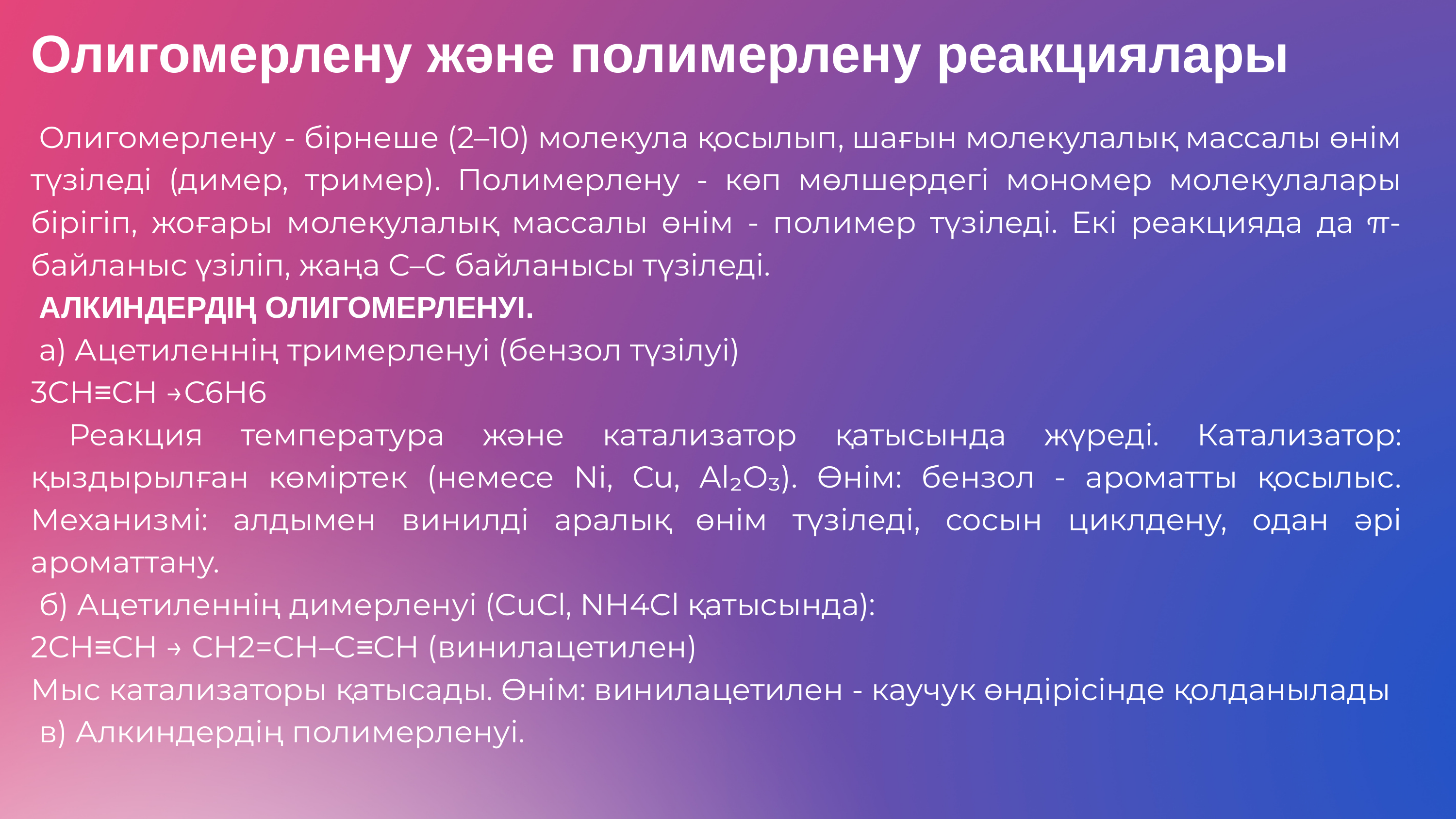

Олигомерлену және полимерлену реакциялары
 Олигомерлену - бірнеше (2–10) молекула қосылып, шағын молекулалық массалы өнім түзіледі (димер, тример). Полимерлену - көп мөлшердегі мономер молекулалары бірігіп, жоғары молекулалық массалы өнім - полимер түзіледі. Екі реакцияда да π-байланыс үзіліп, жаңа C–C байланысы түзіледі.
 АЛКИНДЕРДІҢ ОЛИГОМЕРЛЕНУІ.
 a) Ацетиленнің тримерленуі (бензол түзілуі)
3CH≡CH →C6H6
 Реакция температура және катализатор қатысында жүреді. Катализатор: қыздырылған көміртек (немесе Ni, Cu, Al₂O₃). Өнім: бензол - ароматты қосылыс. Механизмі: алдымен винилді аралық өнім түзіледі, сосын циклдену, одан әрі ароматтану.
 б) Ацетиленнің димерленуі (CuCl, NH4Cl қатысында):
2CH≡CH → CH2=CH–C≡CH (винилацетилен)
Мыс катализаторы қатысады. Өнім: винилацетилен - каучук өндірісінде қолданылады
 в) Алкиндердің полимерленуі.